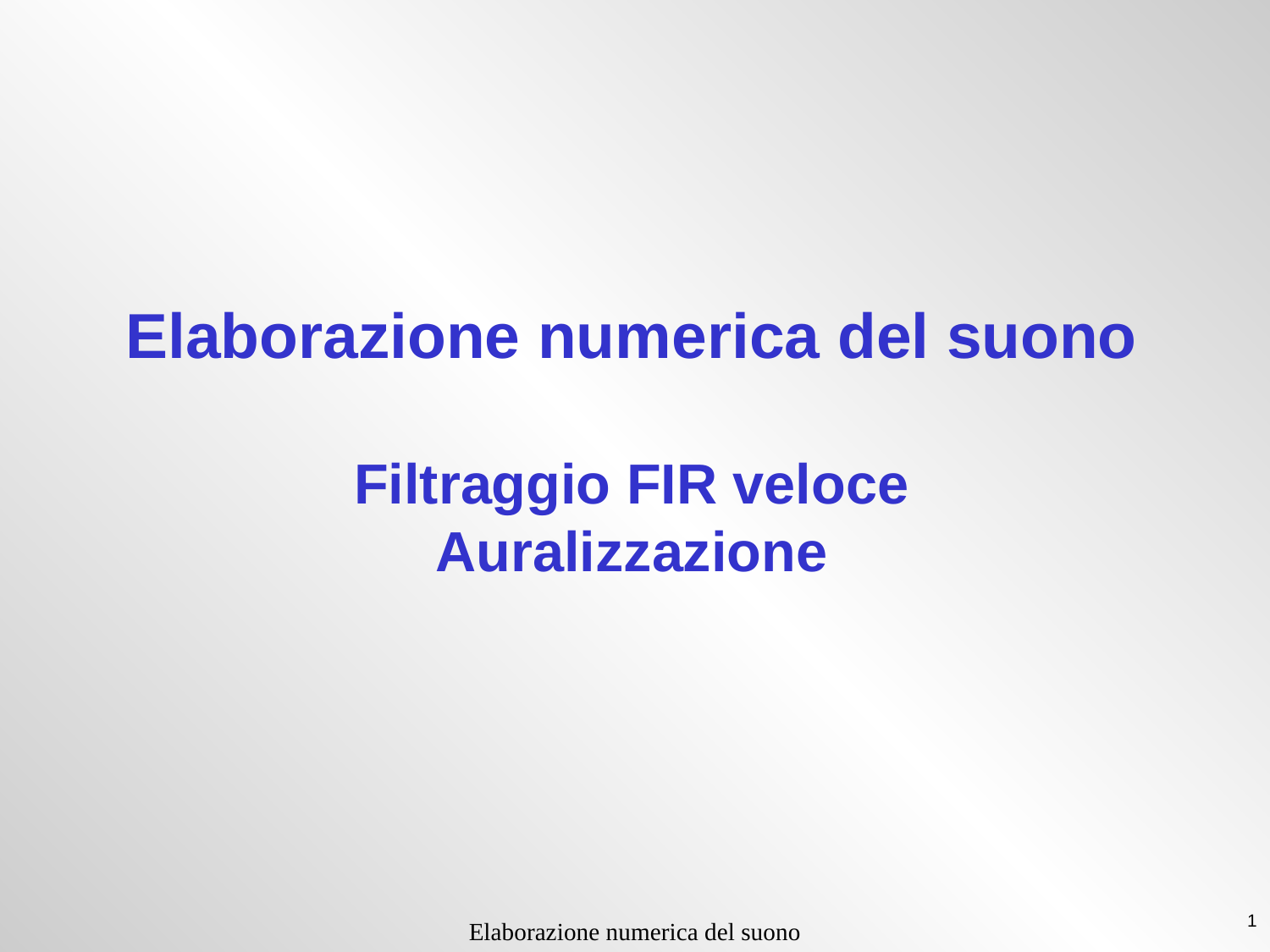

# Elaborazione numerica del suono Filtraggio FIR veloce Auralizzazione
1
Elaborazione numerica del suono